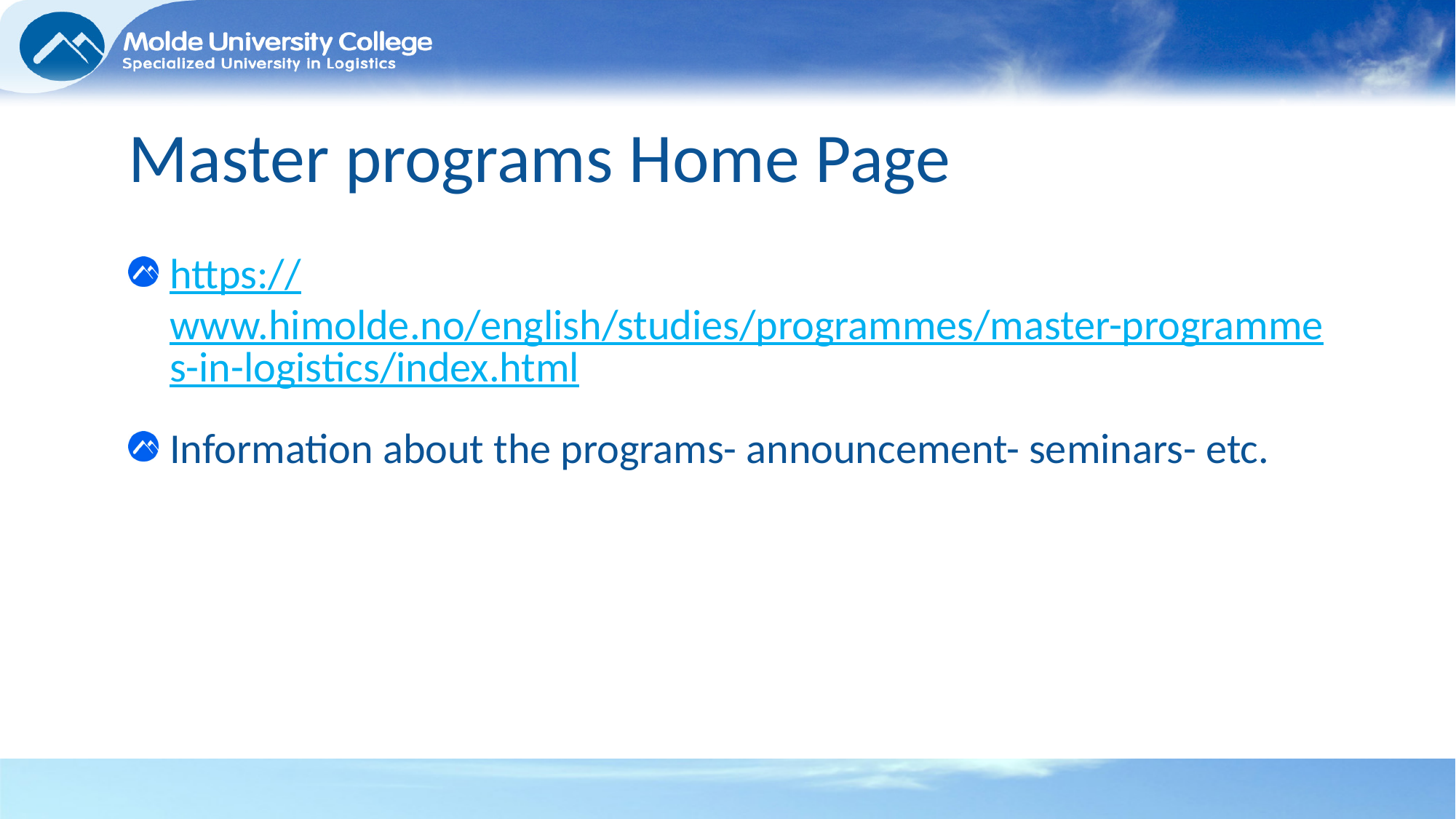

# Master programs Home Page
https://www.himolde.no/english/studies/programmes/master-programmes-in-logistics/index.html
Information about the programs- announcement- seminars- etc.